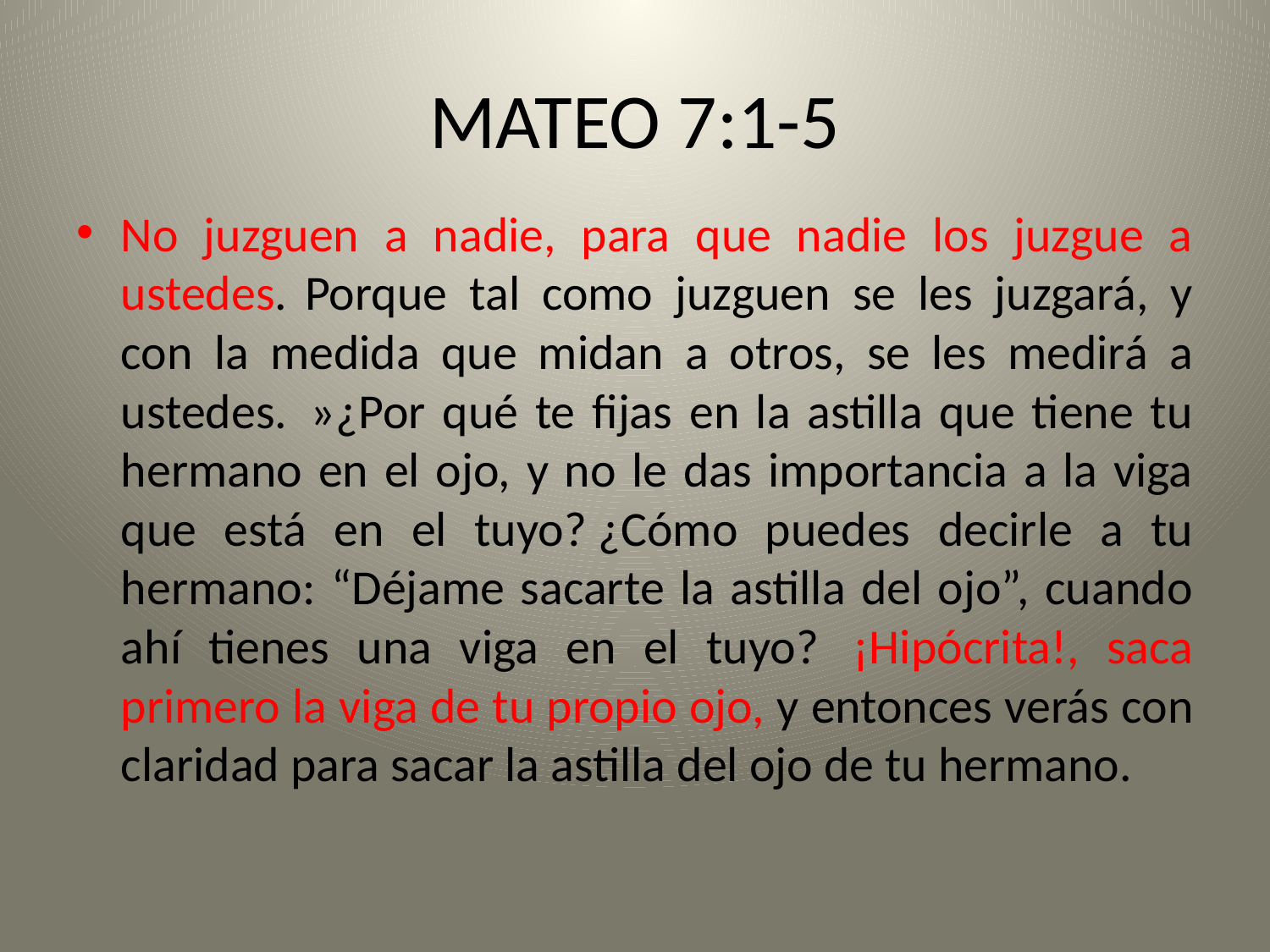

# MATEO 7:1-5
No juzguen a nadie, para que nadie los juzgue a ustedes.  Porque tal como juzguen se les juzgará, y con la medida que midan a otros, se les medirá a ustedes.  »¿Por qué te fijas en la astilla que tiene tu hermano en el ojo, y no le das importancia a la viga que está en el tuyo? ¿Cómo puedes decirle a tu hermano: “Déjame sacarte la astilla del ojo”, cuando ahí tienes una viga en el tuyo?  ¡Hipócrita!, saca primero la viga de tu propio ojo, y entonces verás con claridad para sacar la astilla del ojo de tu hermano.